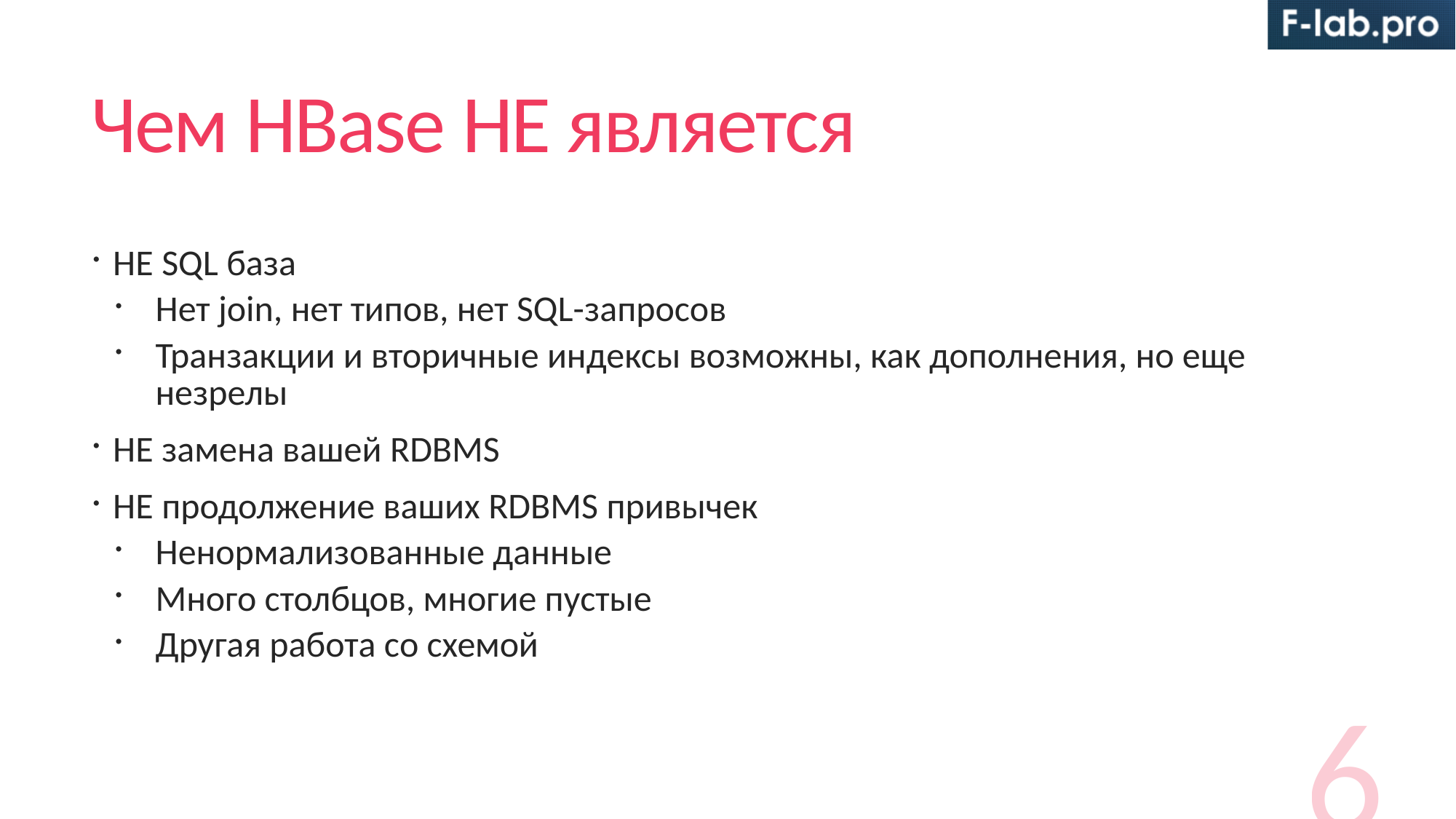

# Чем HBase НЕ является
НЕ SQL база
Нет join, нет типов, нет SQL-запросов
Транзакции и вторичные индексы возможны, как дополнения, но еще незрелы
НЕ замена вашей RDBMS
НЕ продолжение ваших RDBMS привычек
Ненормализованные данные
Много столбцов, многие пустые
Другая работа со схемой

6